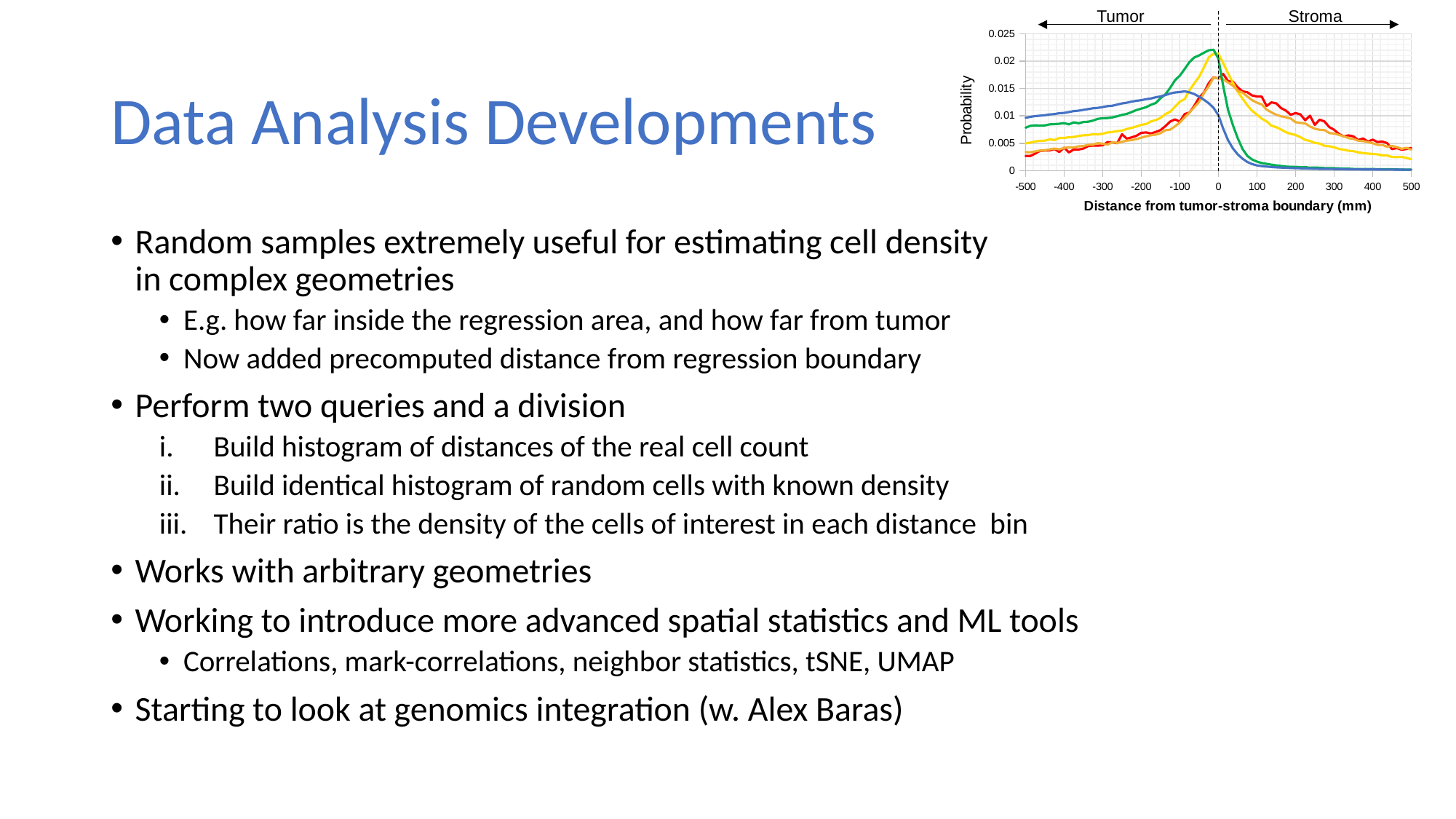

Stroma
Tumor

### Chart

| Category | TumorPDL1neg | TumorPDL1pos | CD8PD1neg | CD8PD1pos | FoxP3CD8 |
|---|---|---|---|---|---|
# Data Analysis Developments
Random samples extremely useful for estimating cell density
in complex geometries
E.g. how far inside the regression area, and how far from tumor
Now added precomputed distance from regression boundary
Perform two queries and a division
Build histogram of distances of the real cell count
Build identical histogram of random cells with known density
Their ratio is the density of the cells of interest in each distance  bin
Works with arbitrary geometries
Working to introduce more advanced spatial statistics and ML tools
Correlations, mark-correlations, neighbor statistics, tSNE, UMAP
Starting to look at genomics integration (w. Alex Baras)